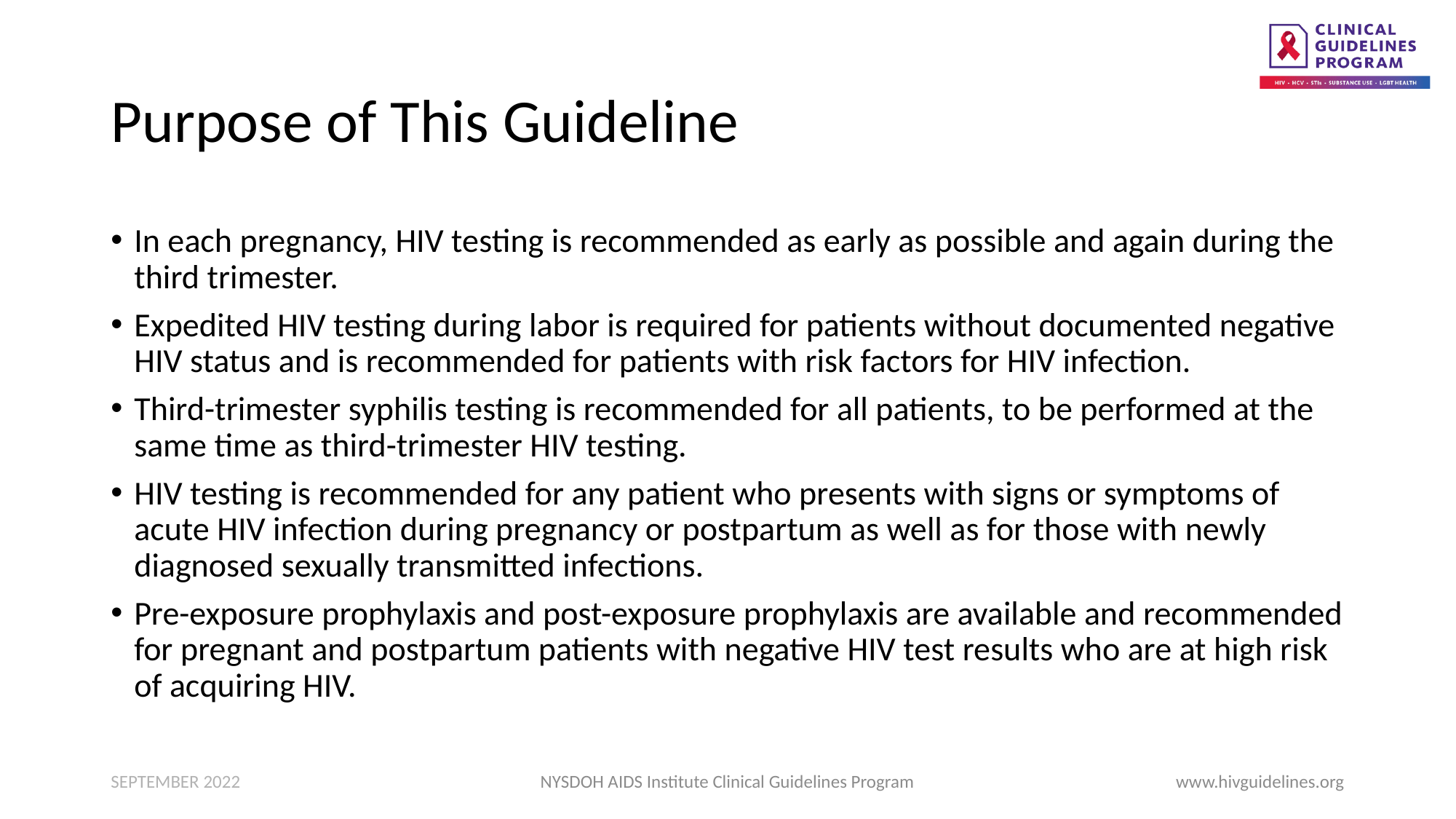

# Purpose of This Guideline
In each pregnancy, HIV testing is recommended as early as possible and again during the third trimester.
Expedited HIV testing during labor is required for patients without documented negative HIV status and is recommended for patients with risk factors for HIV infection.
Third-trimester syphilis testing is recommended for all patients, to be performed at the same time as third-trimester HIV testing.
HIV testing is recommended for any patient who presents with signs or symptoms of acute HIV infection during pregnancy or postpartum as well as for those with newly diagnosed sexually transmitted infections.
Pre-exposure prophylaxis and post-exposure prophylaxis are available and recommended for pregnant and postpartum patients with negative HIV test results who are at high risk of acquiring HIV.
SEPTEMBER 2022
NYSDOH AIDS Institute Clinical Guidelines Program
www.hivguidelines.org